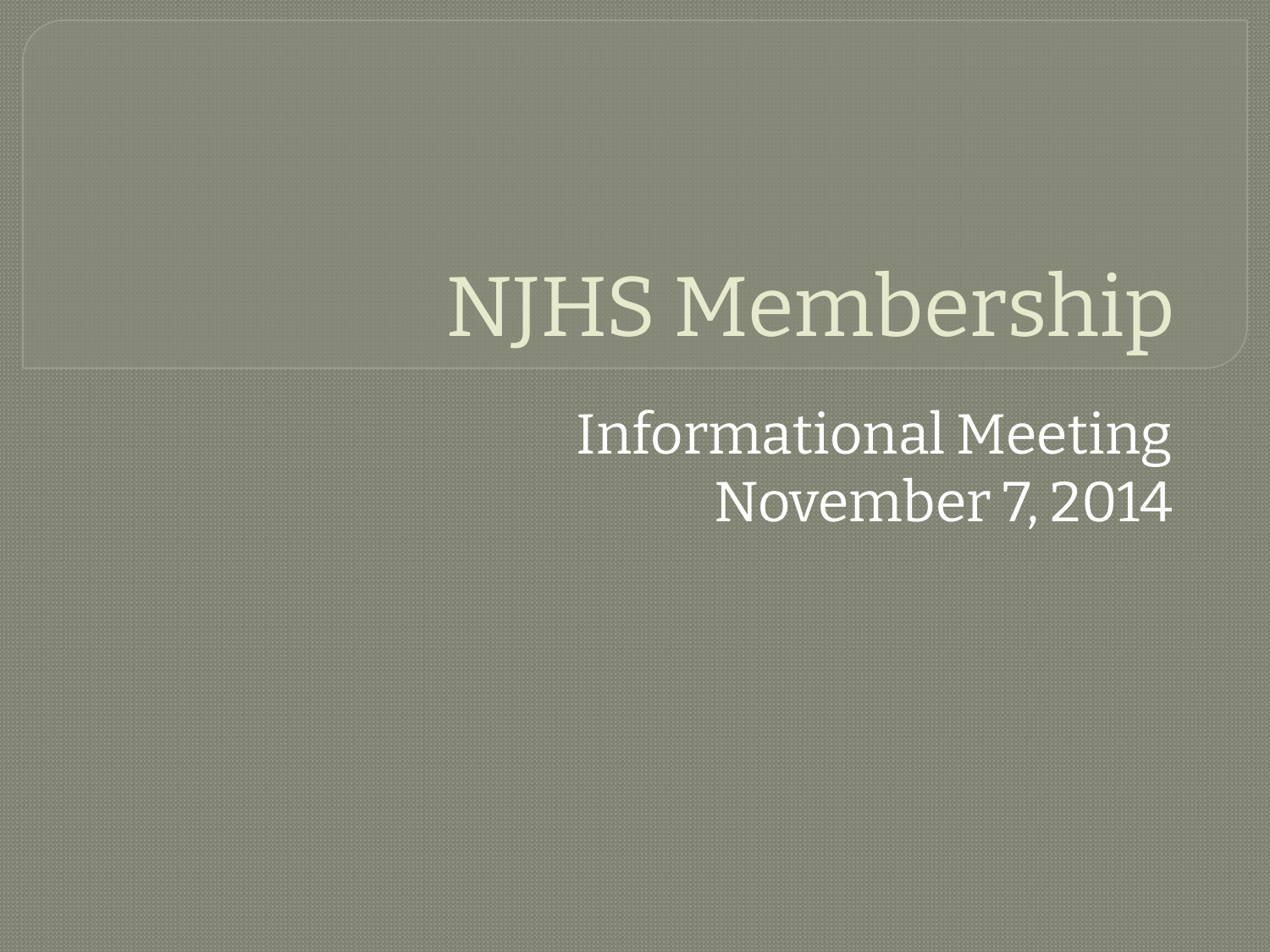

# NJHS Membership
Informational Meeting
November 7, 2014